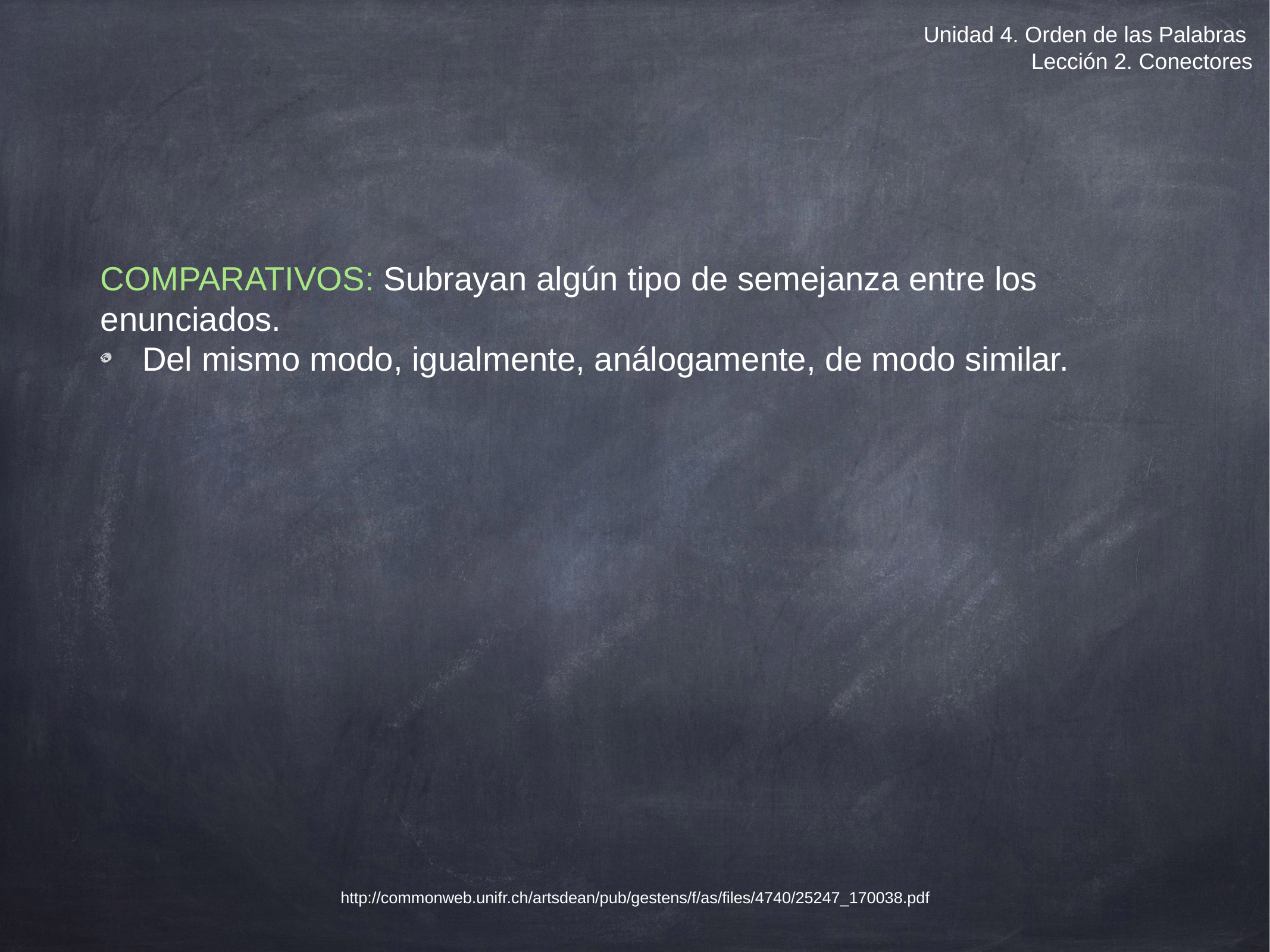

# Unidad 4. Orden de las Palabras
Lección 2. Conectores

COMPARATIVOS: Subrayan algún tipo de semejanza entre los enunciados.
Del mismo modo, igualmente, análogamente, de modo similar.
http://commonweb.unifr.ch/artsdean/pub/gestens/f/as/files/4740/25247_170038.pdf